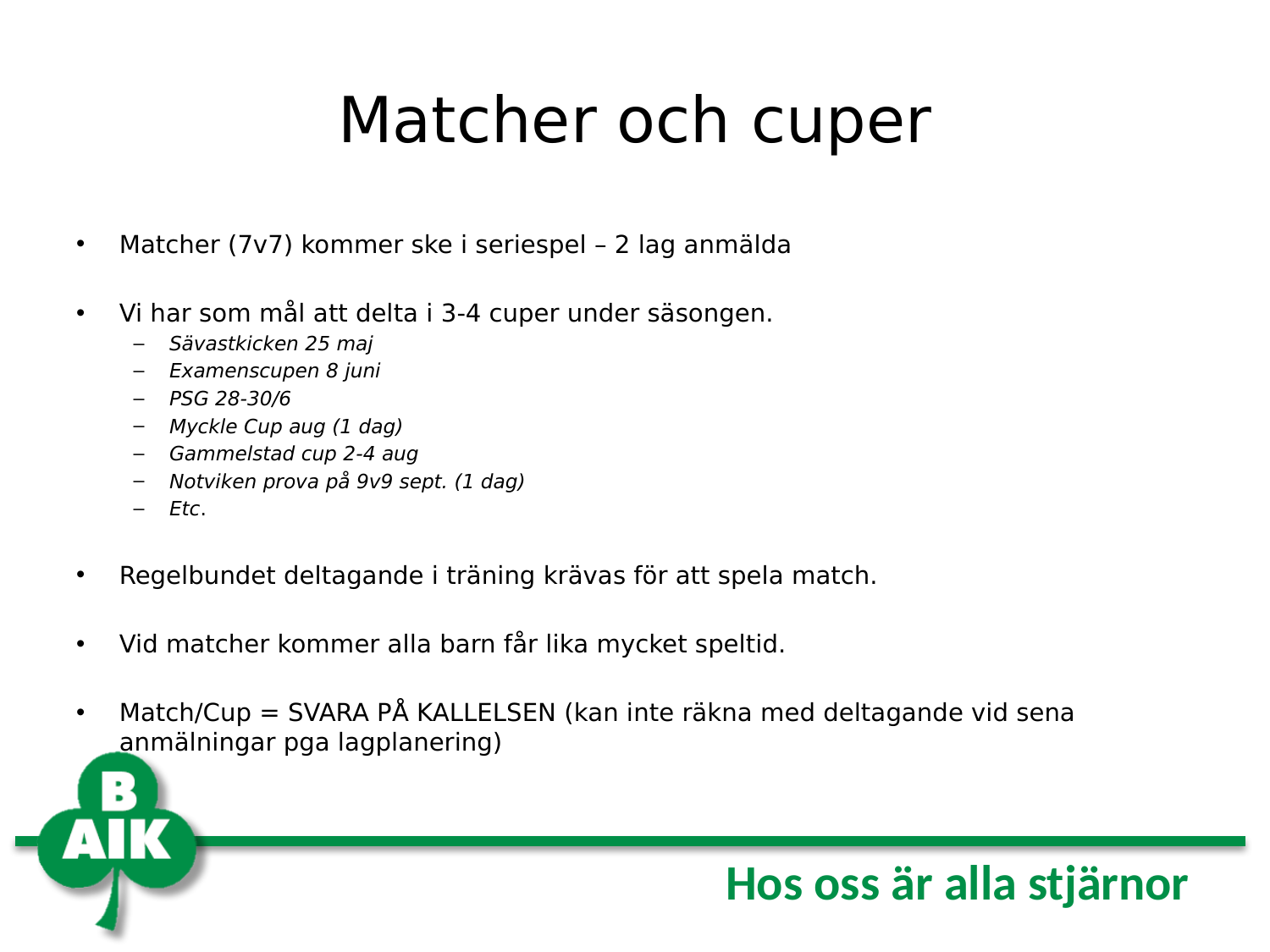

# Matcher och cuper
Matcher (7v7) kommer ske i seriespel – 2 lag anmälda

Vi har som mål att delta i 3-4 cuper under säsongen.
Sävastkicken 25 maj
Examenscupen 8 juni
PSG 28-30/6
Myckle Cup aug (1 dag)
Gammelstad cup 2-4 aug
Notviken prova på 9v9 sept. (1 dag)
Etc.

Regelbundet deltagande i träning krävas för att spela match.

Vid matcher kommer alla barn får lika mycket speltid.

Match/Cup = SVARA PÅ KALLELSEN (kan inte räkna med deltagande vid sena anmälningar pga lagplanering)